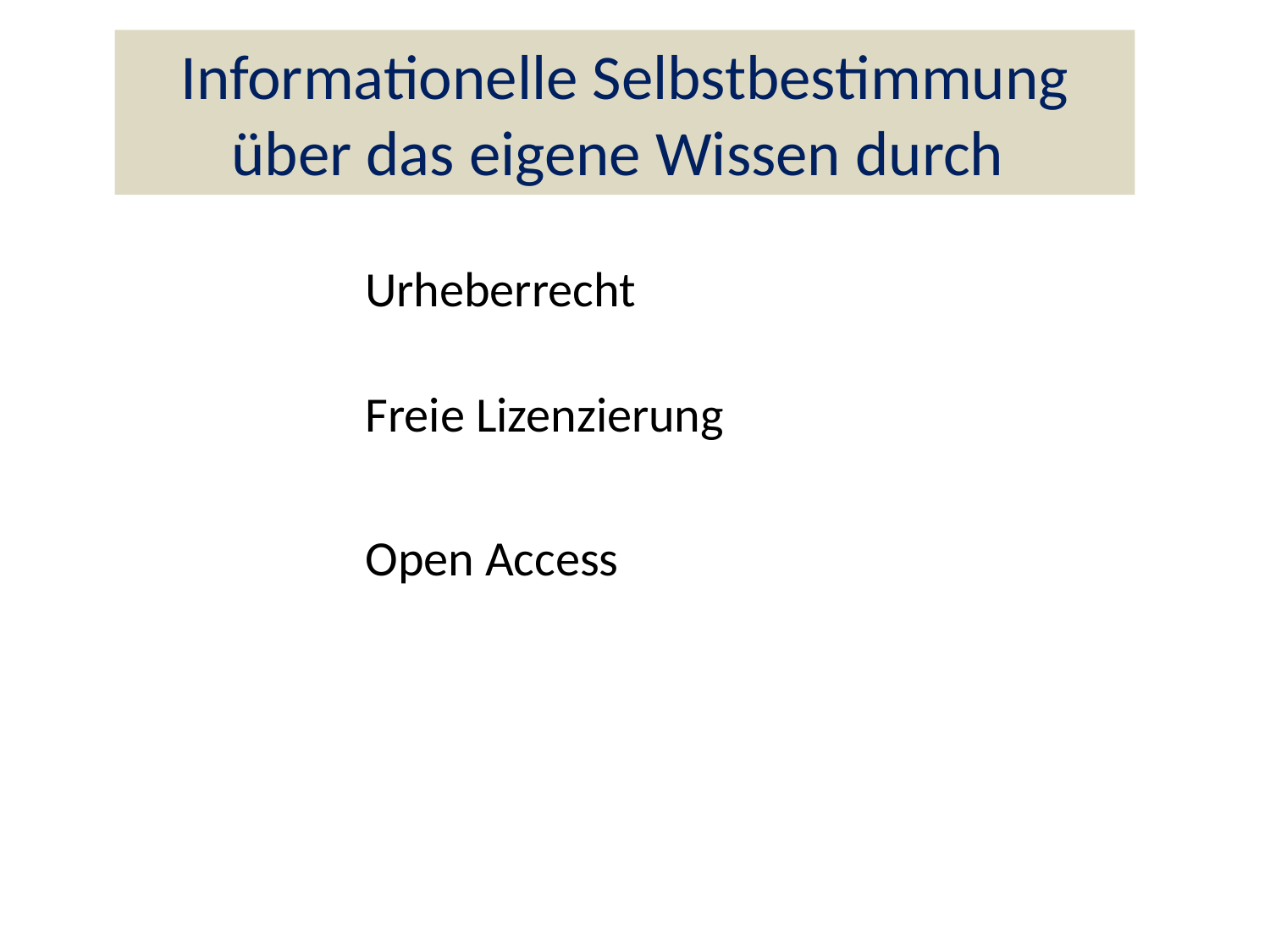

Informationelle Selbstbestimmung über das eigene Wissen durch
Urheberrecht
Freie Lizenzierung
Open Access